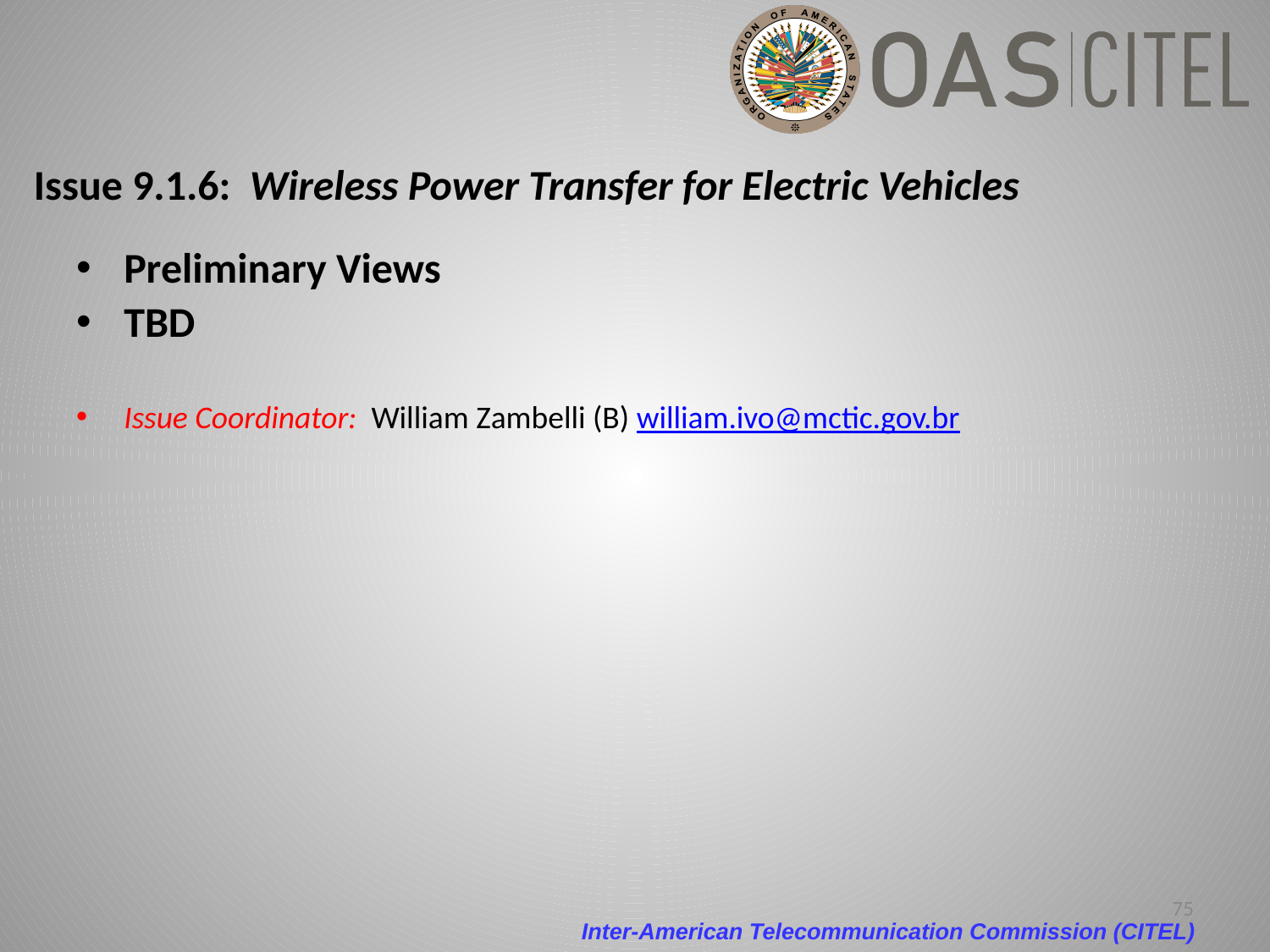

# Issue 9.1.6:  Wireless Power Transfer for Electric Vehicles
Preliminary Views
TBD

Issue Coordinator:  William Zambelli (B) william.ivo@mctic.gov.br
75